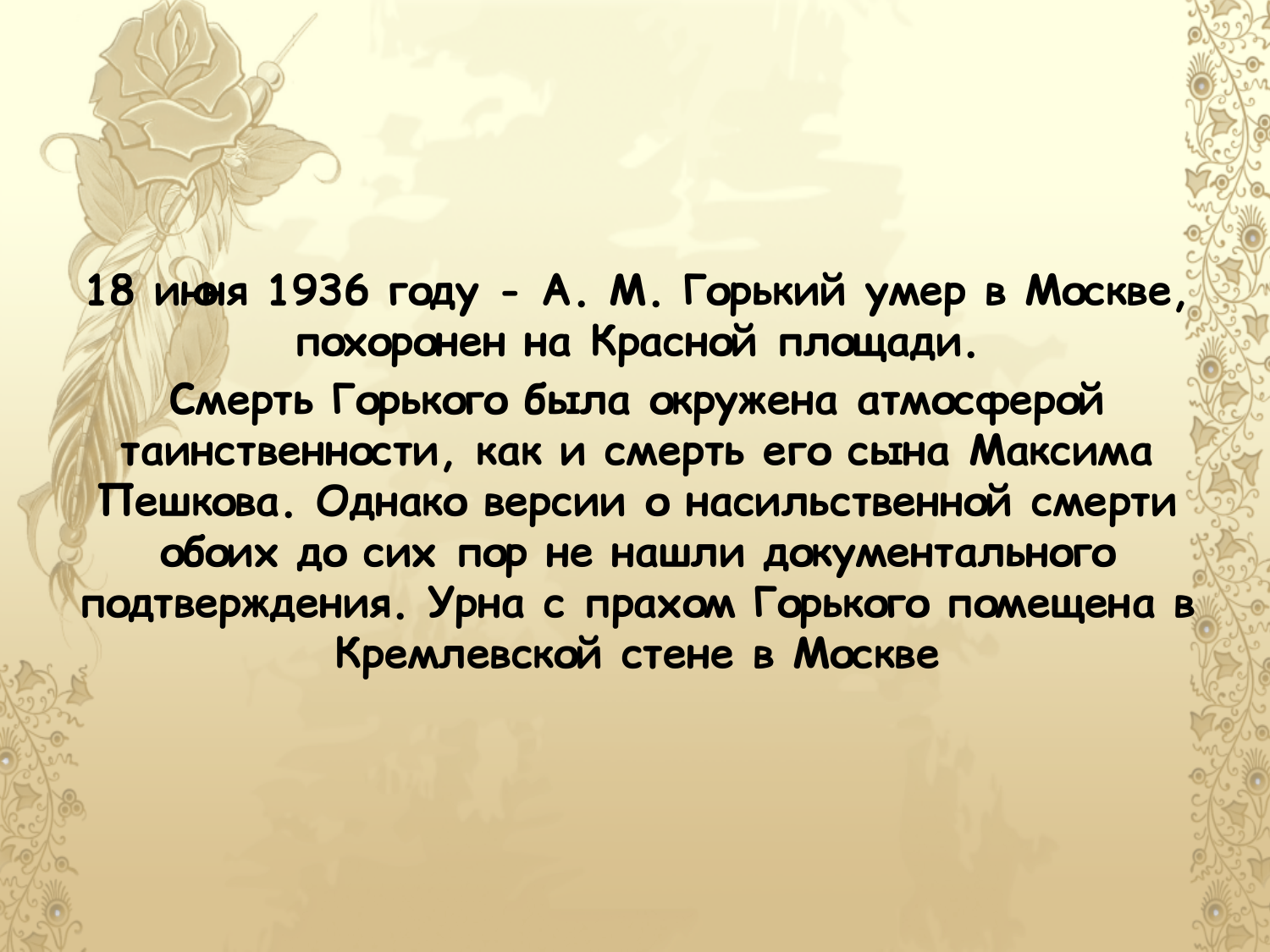

18 июня 1936 году - A. M. Горький умер в Москве, похоронен на Красной площади.
Смерть Горького была окружена атмосферой таинственности, как и смерть его сына Максима Пешкова. Однако версии о насильственной смерти обоих до сих пор не нашли документального подтверждения. Урна с прахом Горького помещена в Кремлевской стене в Москве